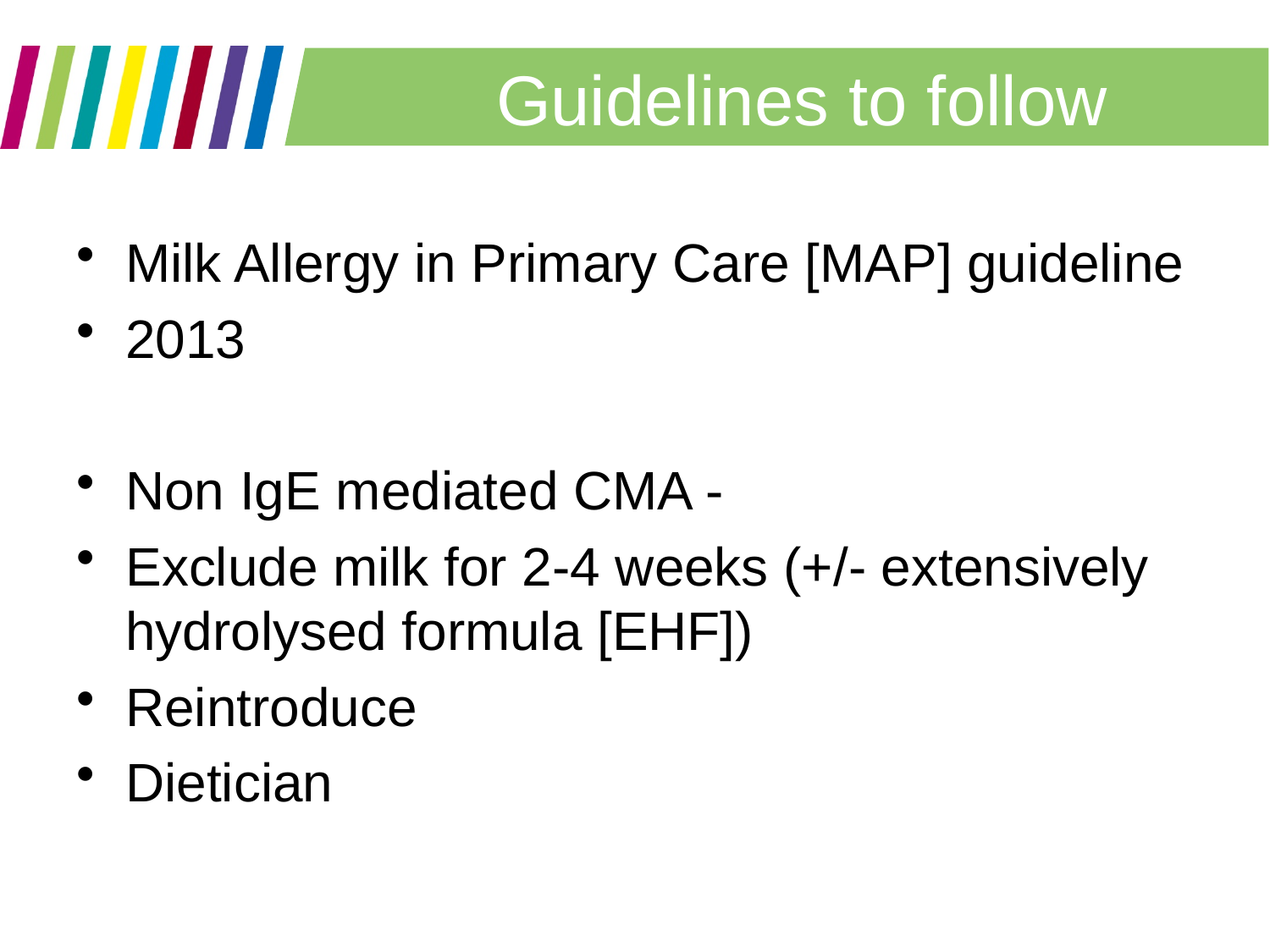

# Guidelines to follow
Milk Allergy in Primary Care [MAP] guideline
2013

Non IgE mediated CMA -
Exclude milk for 2-4 weeks (+/- extensively hydrolysed formula [EHF])
Reintroduce
Dietician